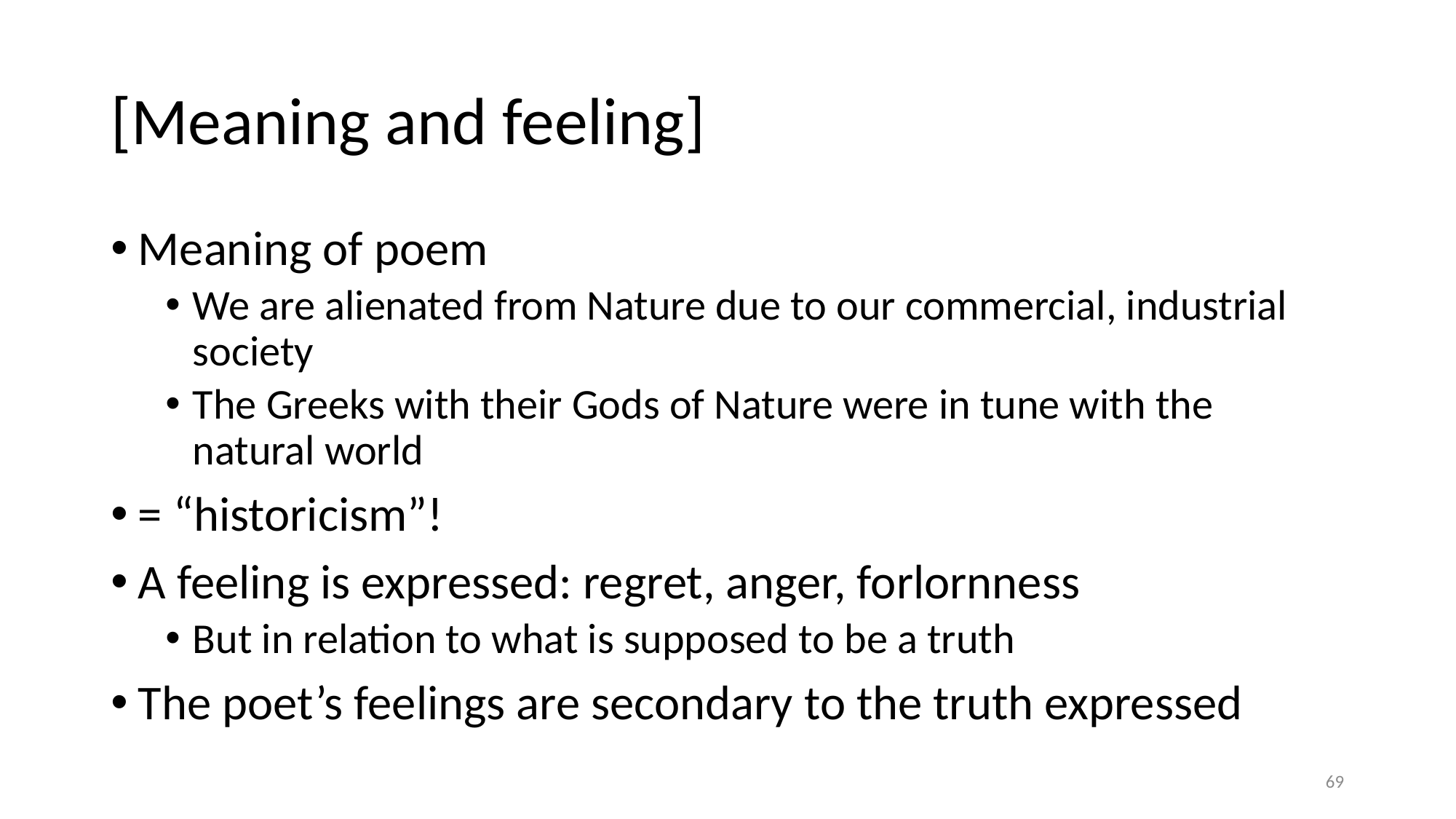

# [Meaning and feeling]
Meaning of poem
We are alienated from Nature due to our commercial, industrial society
The Greeks with their Gods of Nature were in tune with the natural world
= “historicism”!
A feeling is expressed: regret, anger, forlornness
But in relation to what is supposed to be a truth
The poet’s feelings are secondary to the truth expressed
69